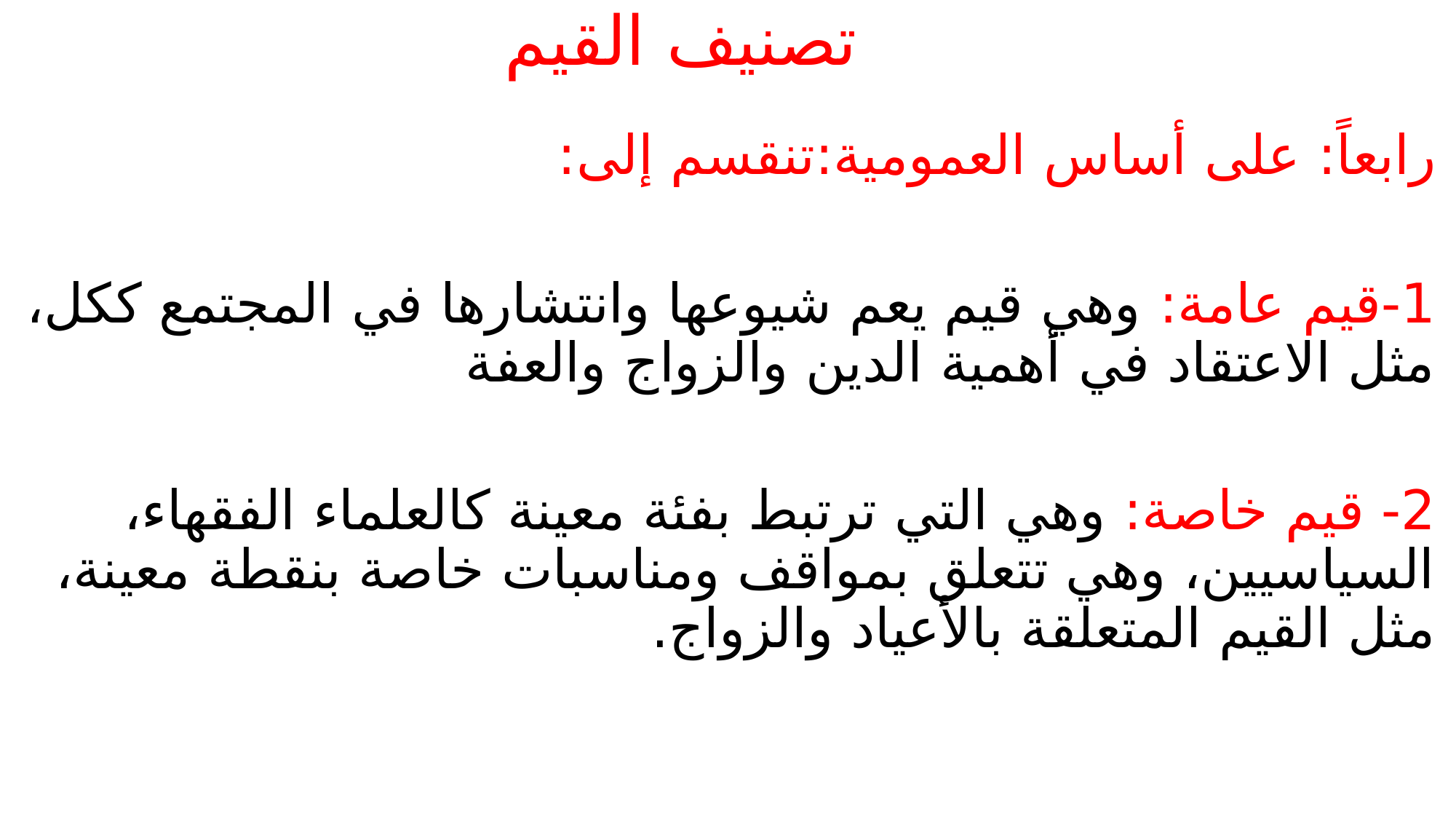

# تصنيف القيم
رابعاً: على أساس العمومية:تنقسم إلى:

1-قيم عامة: وهي قيم يعم شيوعها وانتشارها في المجتمع ككل، مثل الاعتقاد في أهمية الدين والزواج والعفة

2- قيم خاصة: وهي التي ترتبط بفئة معينة كالعلماء الفقهاء، السياسيين، وهي تتعلق بمواقف ومناسبات خاصة بنقطة معينة، مثل القيم المتعلقة بالأعياد والزواج.